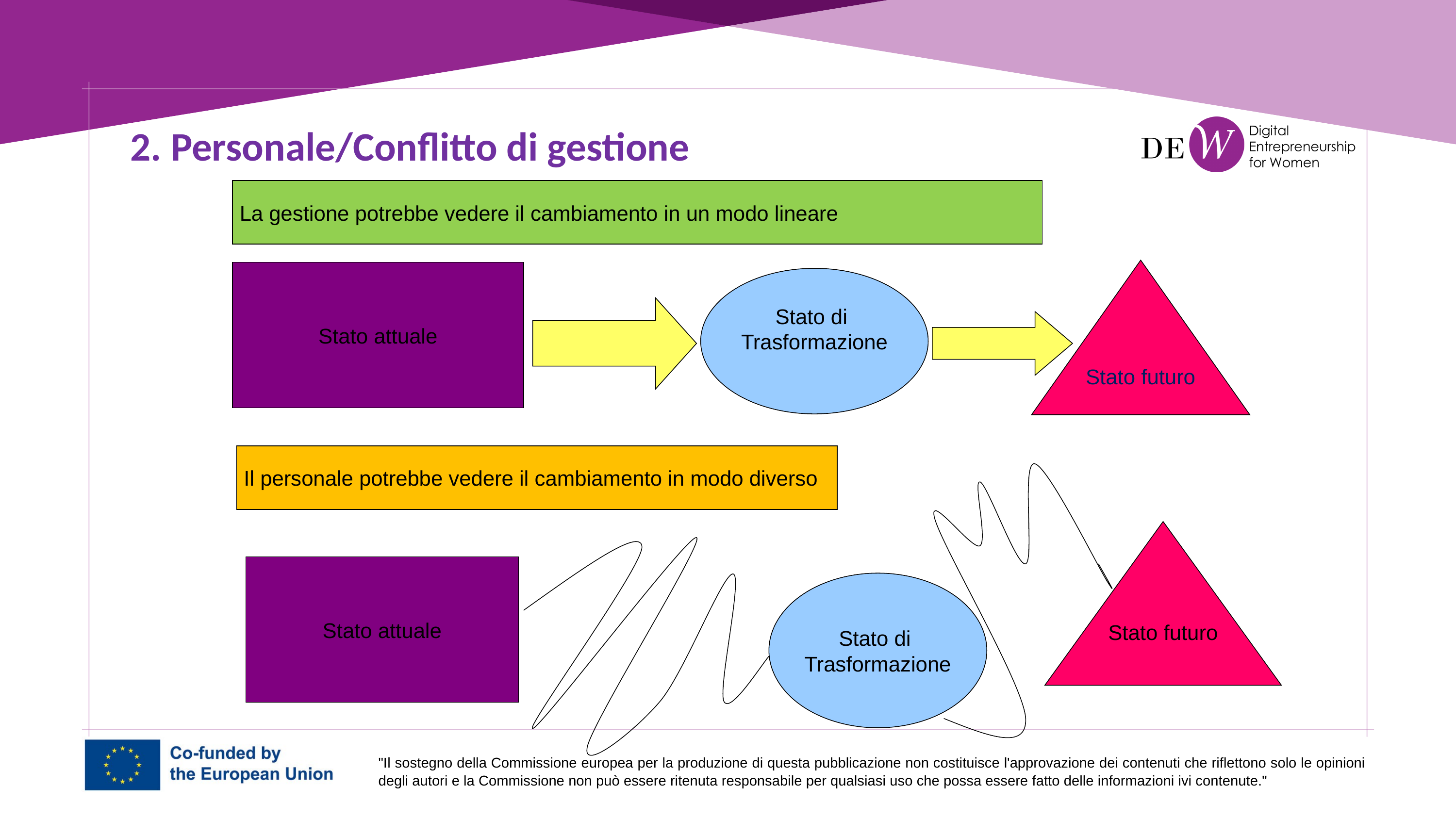

# 2. Personale/Conflitto di gestione
La gestione potrebbe vedere il cambiamento in un modo lineare
Stato futuro
Stato attuale
Stato di
Trasformazione

Il personale potrebbe vedere il cambiamento in modo diverso

Stato futuro

Stato attuale
Stato di
Trasformazione